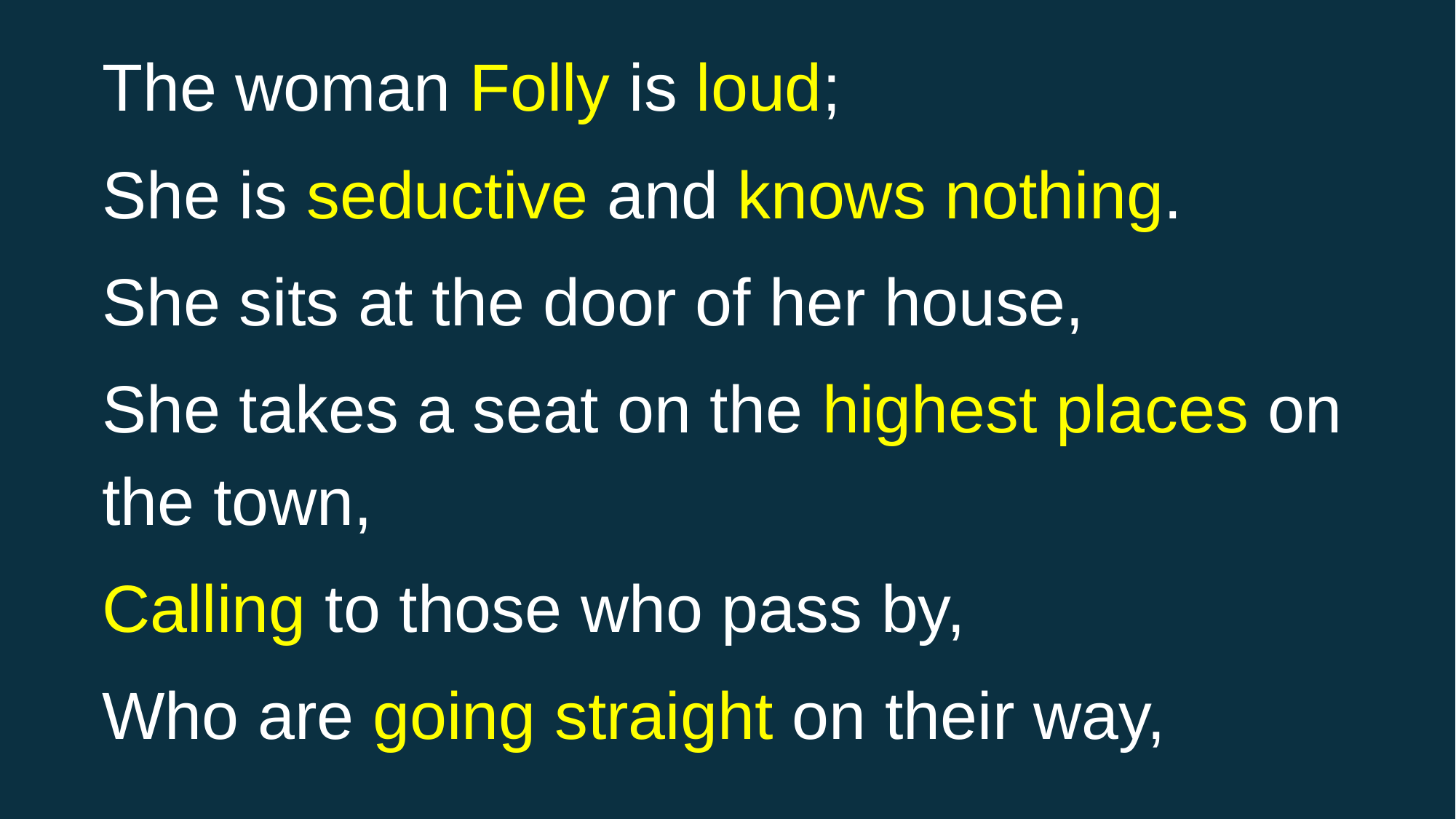

The woman Folly is loud;
She is seductive and knows nothing.
She sits at the door of her house,
She takes a seat on the highest places on the town,
Calling to those who pass by,
Who are going straight on their way,